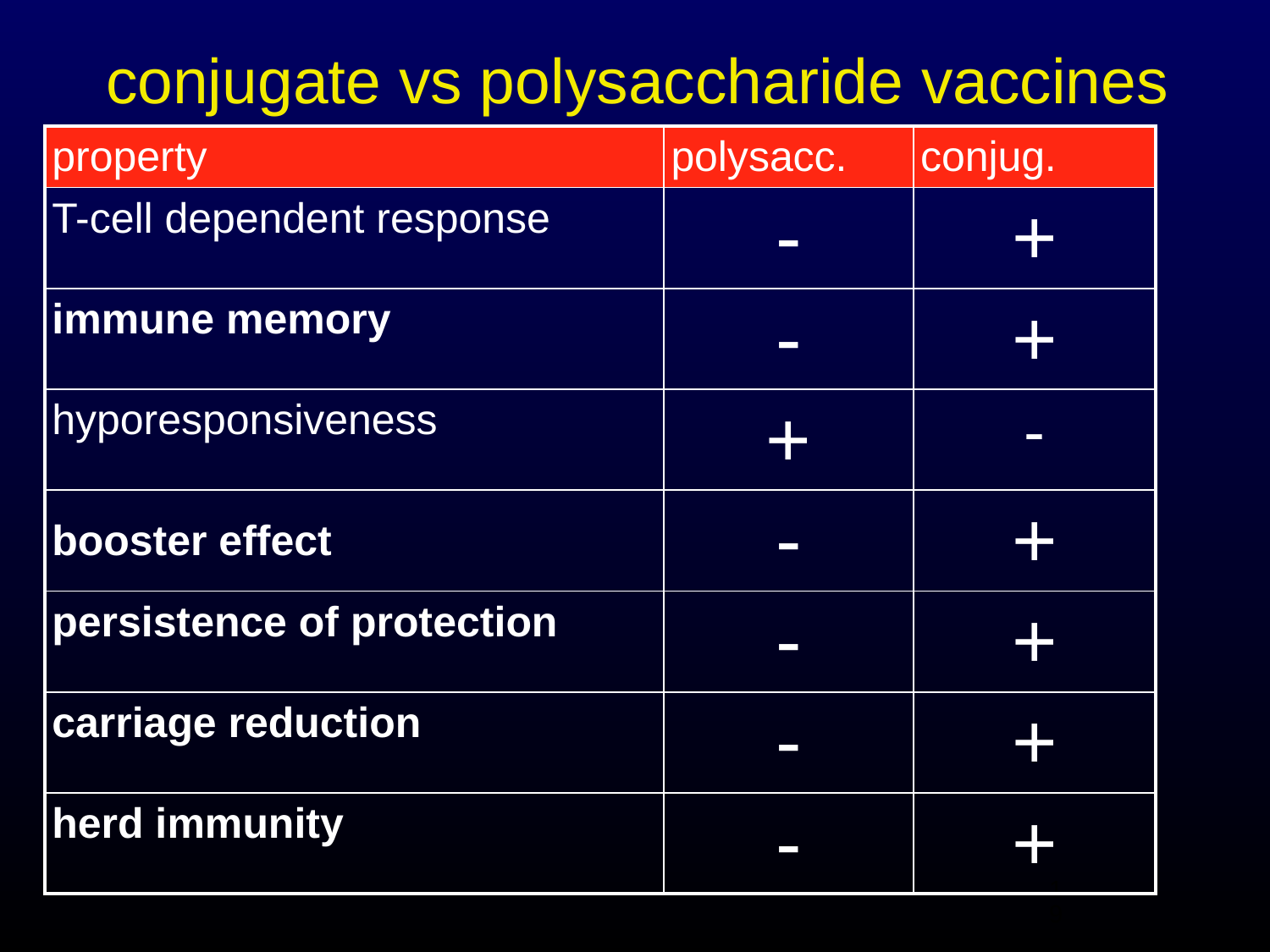

# conjugate vs polysaccharide vaccines
| property | polysacc. | conjug. |
| --- | --- | --- |
| T-cell dependent response | - | + |
| immune memory | - | + |
| hyporesponsiveness | + | - |
| booster effect | - | + |
| persistence of protection | - | + |
| carriage reduction | - | + |
| herd immunity | - | + |
19